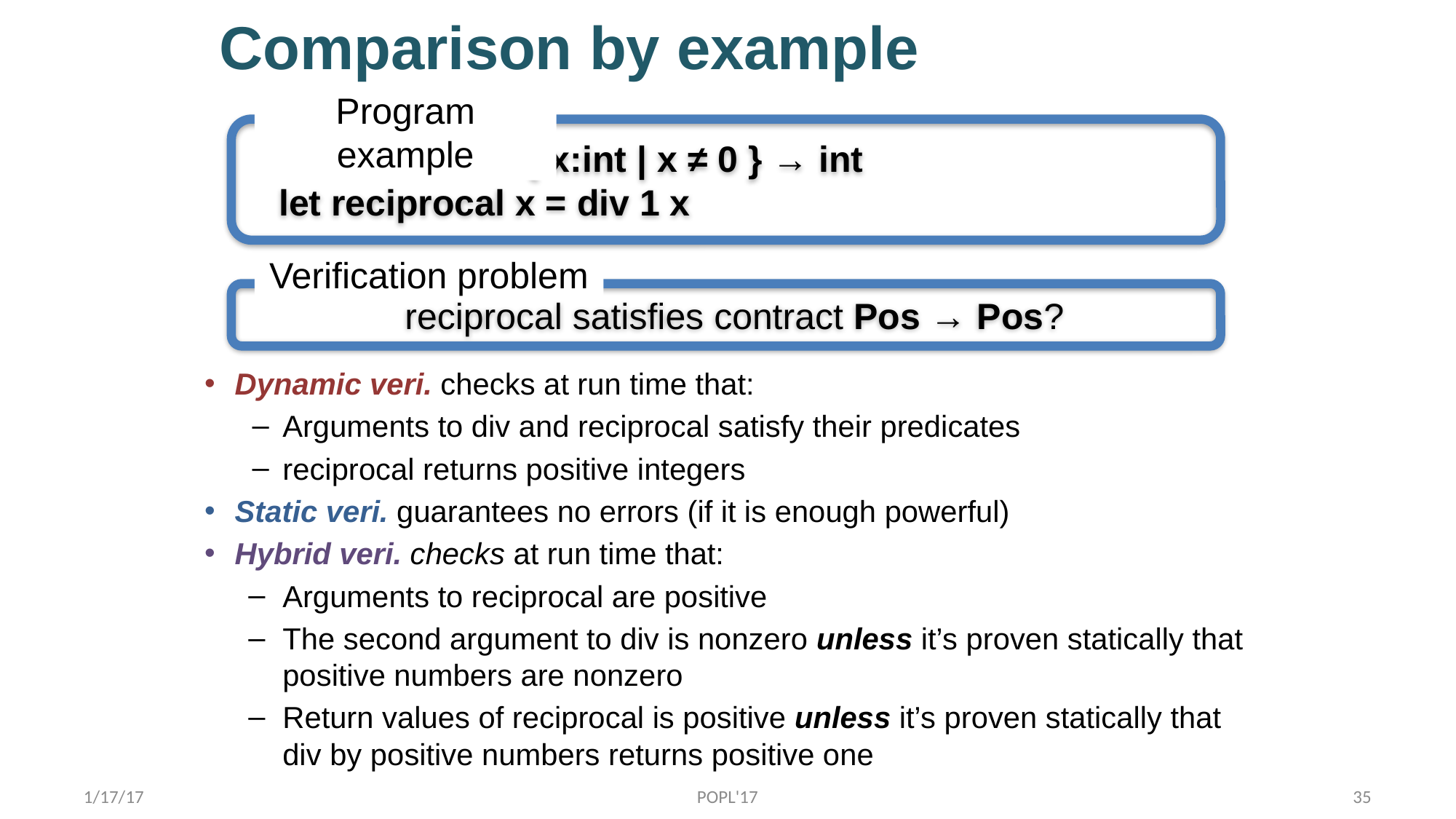

# Comparison by example
Program example
   val div : int → { x:int | x ≠ 0 } → int
   let reciprocal x = div 1 x
Verification problem
reciprocal satisfies contract Pos → Pos?
Dynamic veri. checks at run time that:
Arguments to div and reciprocal satisfy their predicates
reciprocal returns positive integers
Static veri. guarantees no errors (if it is enough powerful)
Hybrid veri. checks at run time that:
Arguments to reciprocal are positive
The second argument to div is nonzero unless it’s proven statically that positive numbers are nonzero
Return values of reciprocal is positive unless it’s proven statically that div by positive numbers returns positive one
1/17/17
POPL'17
35